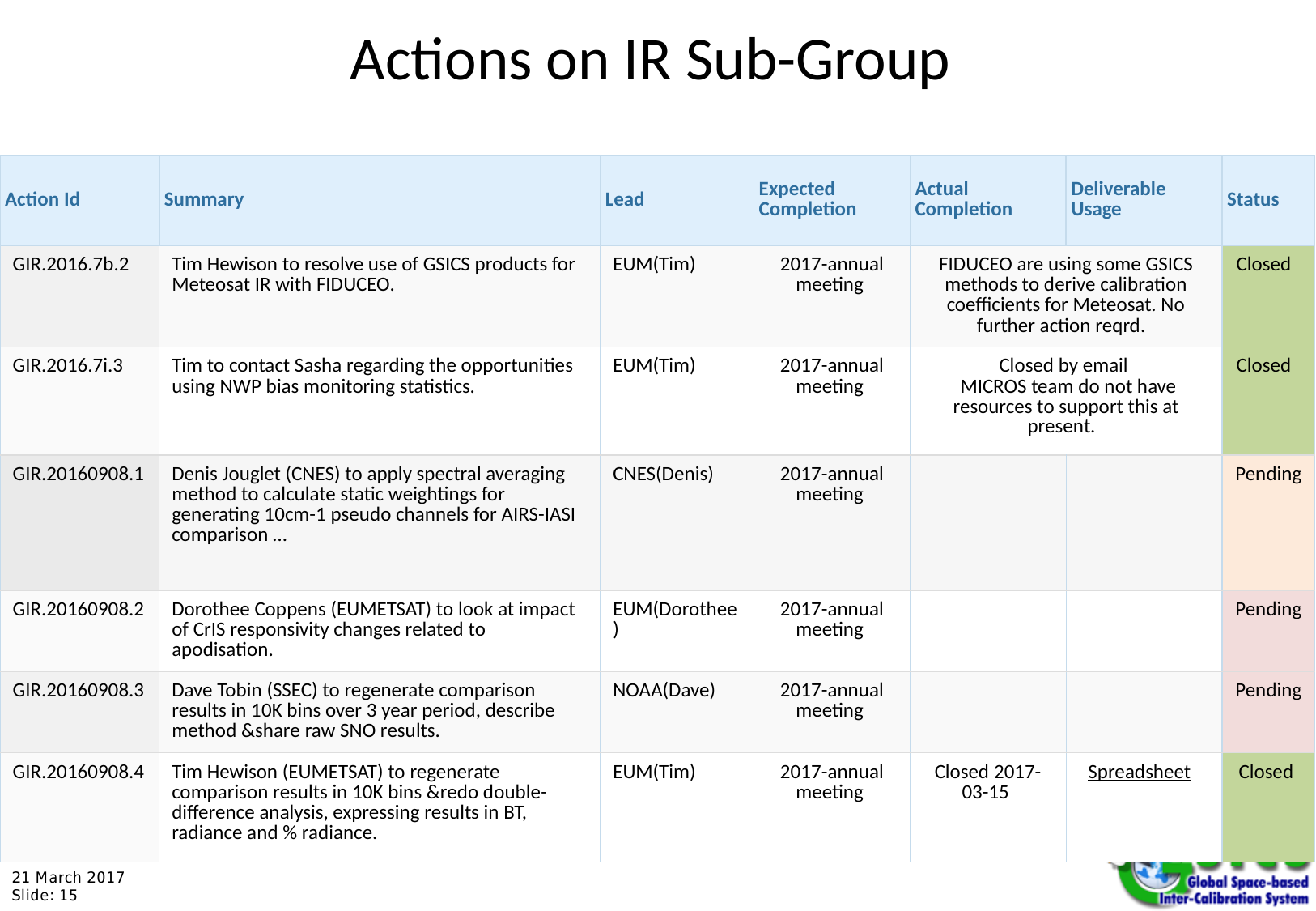

Show  entries
Search:
# Actions on IR Sub-Group
| Action Id | Summary | Lead | Expected Completion | Actual Completion | Deliverable Usage | Status |
| --- | --- | --- | --- | --- | --- | --- |
| GIR.2016.7b.2 | Tim Hewison to resolve use of GSICS products for Meteosat IR with FIDUCEO. | EUM(Tim) | 2017-annual meeting | FIDUCEO are using some GSICS methods to derive calibration coefficients for Meteosat. No further action reqrd. |  | Closed |
| GIR.2016.7i.3 | Tim to contact Sasha regarding the opportunities using NWP bias monitoring statistics. | EUM(Tim) | 2017-annual meeting | Closed by email MICROS team do not have resources to support this at present. |  | Closed |
| GIR.20160908.1 | Denis Jouglet (CNES) to apply spectral averaging method to calculate static weightings for generating 10cm-1 pseudo channels for AIRS-IASI comparison … | CNES(Denis) | 2017-annual meeting |  |  | Pending |
| GIR.20160908.2 | Dorothee Coppens (EUMETSAT) to look at impact of CrIS responsivity changes related to apodisation. | EUM(Dorothee) | 2017-annual meeting |  |  | Pending |
| GIR.20160908.3 | Dave Tobin (SSEC) to regenerate comparison results in 10K bins over 3 year period, describe method &share raw SNO results. | NOAA(Dave) | 2017-annual meeting |  |  | Pending |
| GIR.20160908.4 | Tim Hewison (EUMETSAT) to regenerate comparison results in 10K bins &redo double-difference analysis, expressing results in BT, radiance and % radiance. | EUM(Tim) | 2017-annual meeting | Closed 2017-03-15 | Spreadsheet | Closed |